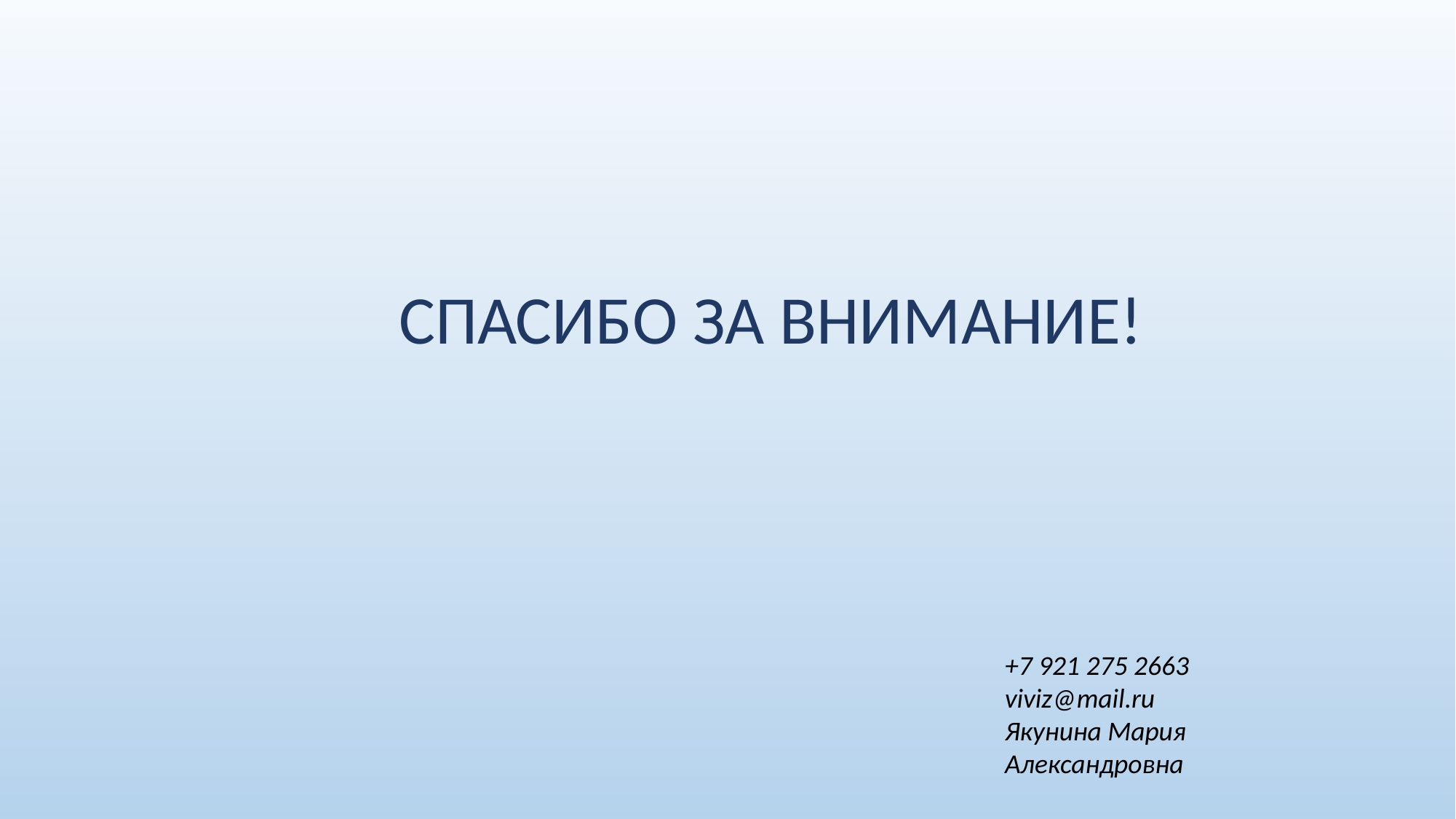

# СПАСИБО ЗА ВНИМАНИЕ!
+7 921 275 2663
viviz@mail.ru
Якунина Мария Александровна